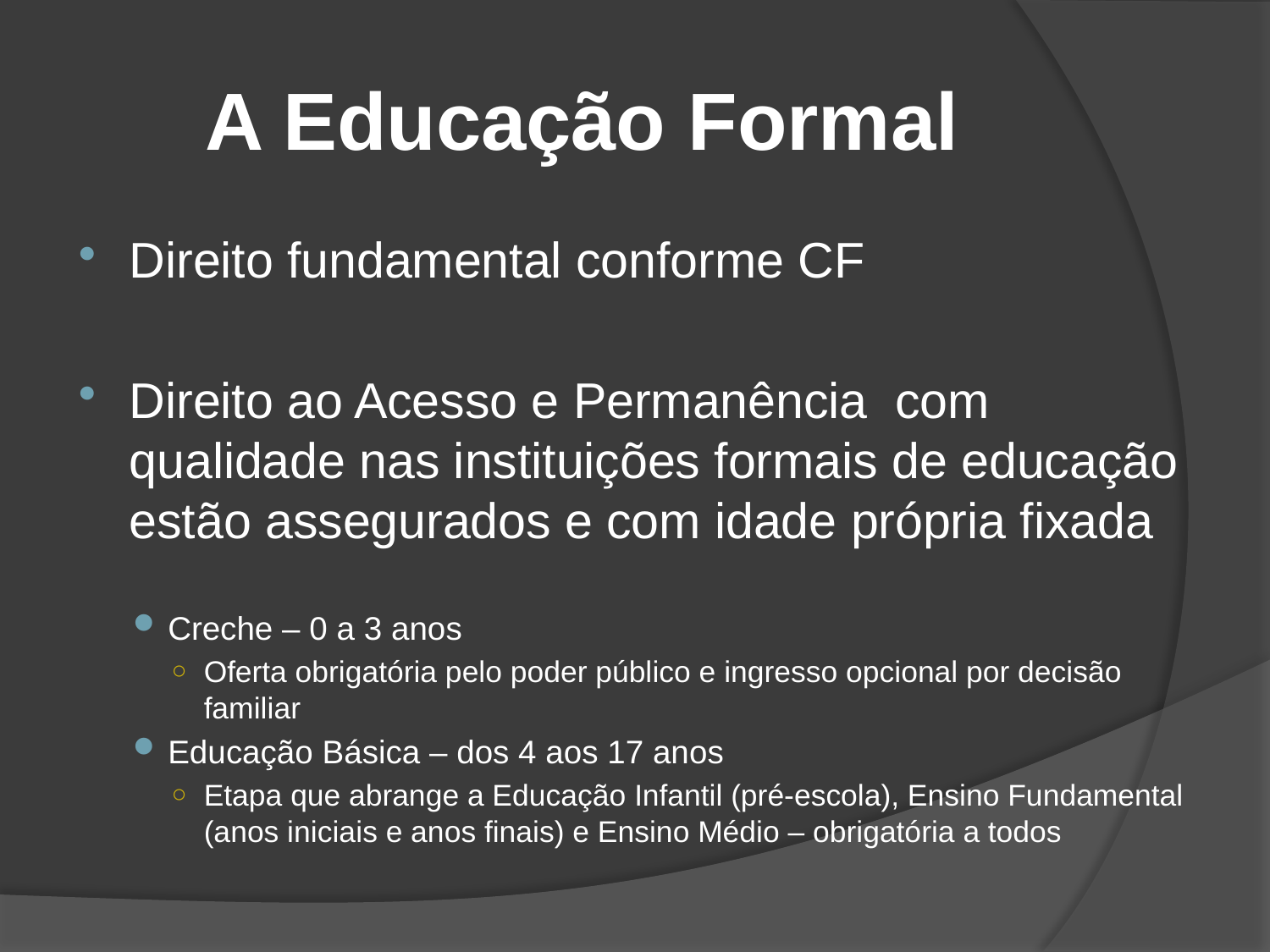

# A Educação Formal
Direito fundamental conforme CF

Direito ao Acesso e Permanência  com qualidade nas instituições formais de educação estão assegurados e com idade própria fixada

Creche – 0 a 3 anos
Oferta obrigatória pelo poder público e ingresso opcional por decisão familiar
Educação Básica – dos 4 aos 17 anos
Etapa que abrange a Educação Infantil (pré-escola), Ensino Fundamental (anos iniciais e anos finais) e Ensino Médio – obrigatória a todos